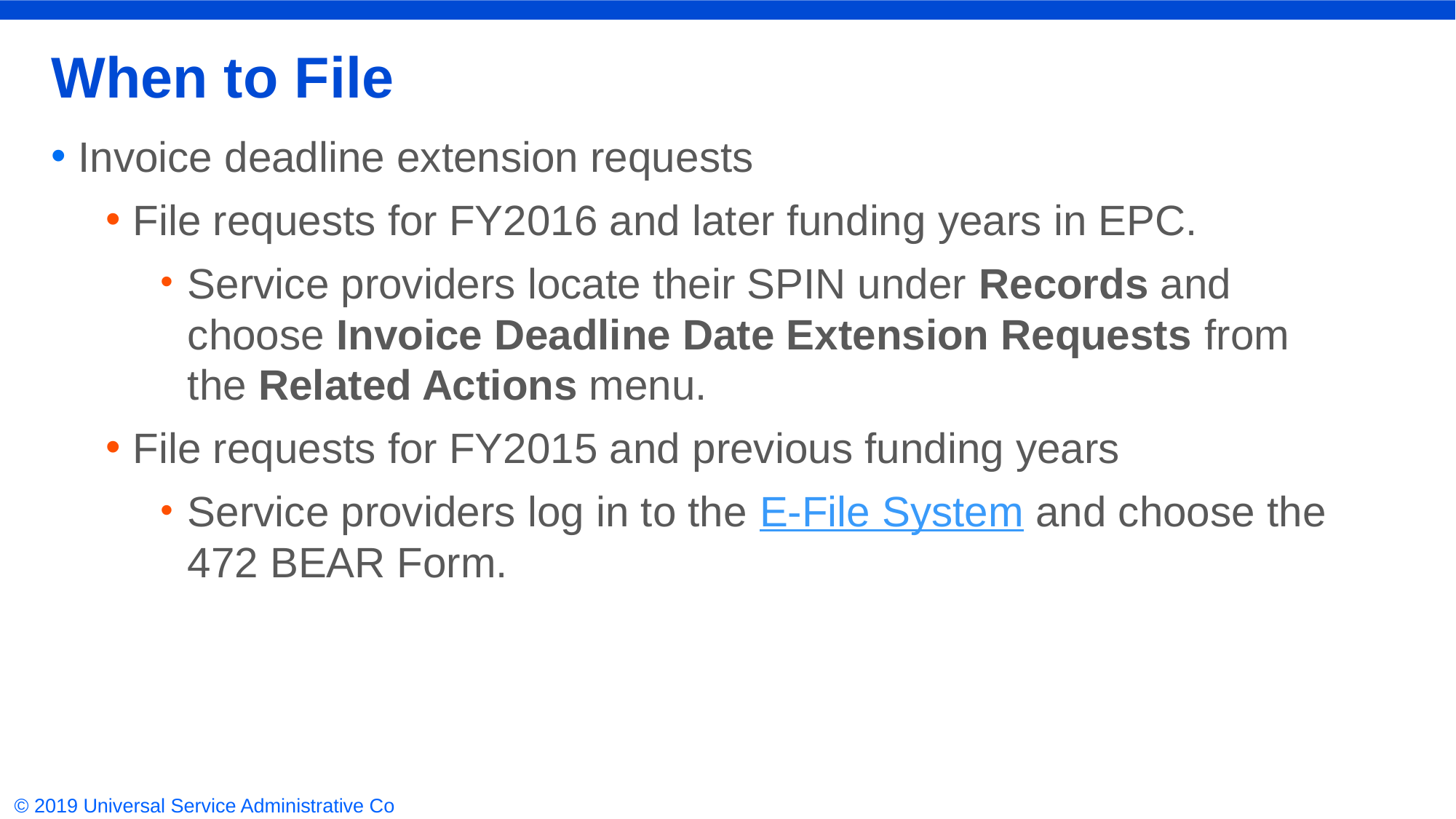

# When to File
Invoice deadline extension requests
File requests for FY2016 and later funding years in EPC.
Service providers locate their SPIN under Records and choose Invoice Deadline Date Extension Requests from the Related Actions menu.
File requests for FY2015 and previous funding years
Service providers log in to the E-File System and choose the 472 BEAR Form.

© 2019 Universal Service Administrative Co